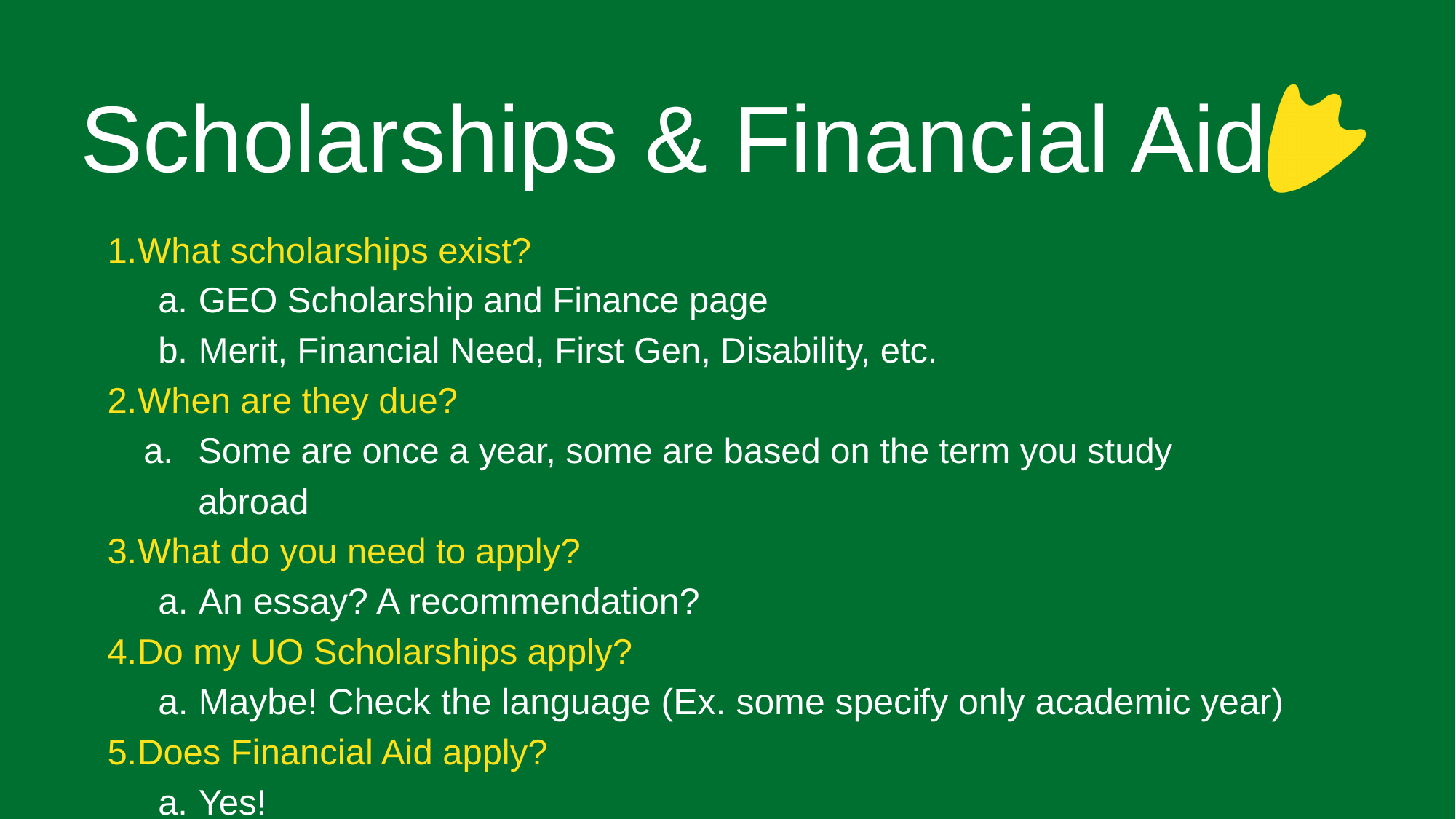

Scholarships & Financial Aid
What scholarships exist?
GEO Scholarship and Finance page
Merit, Financial Need, First Gen, Disability, etc.
When are they due?
Some are once a year, some are based on the term you study abroad
What do you need to apply?
An essay? A recommendation?
Do my UO Scholarships apply?
Maybe! Check the language (Ex. some specify only academic year)
Does Financial Aid apply?
Yes!